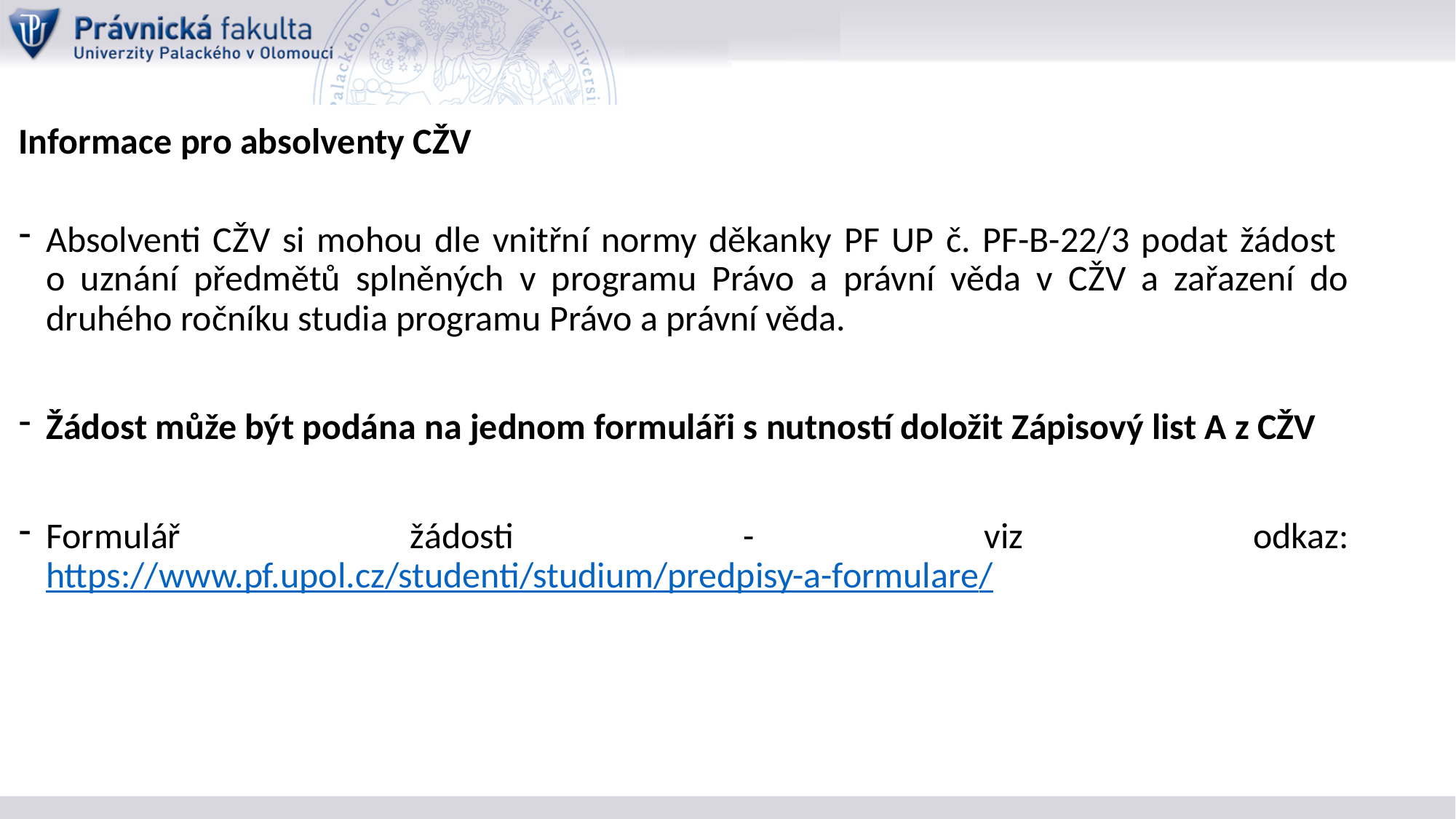

# Informace pro absolventy CŽV
Absolventi CŽV si mohou dle vnitřní normy děkanky PF UP č. PF-B-22/3 podat žádost
o uznání předmětů splněných v programu Právo a právní věda v CŽV a zařazení do druhého ročníku studia programu Právo a právní věda.

Žádost může být podána na jednom formuláři s nutností doložit Zápisový list A z CŽV

Formulář žádosti - viz odkaz: https://www.pf.upol.cz/studenti/studium/predpisy-a-formulare/